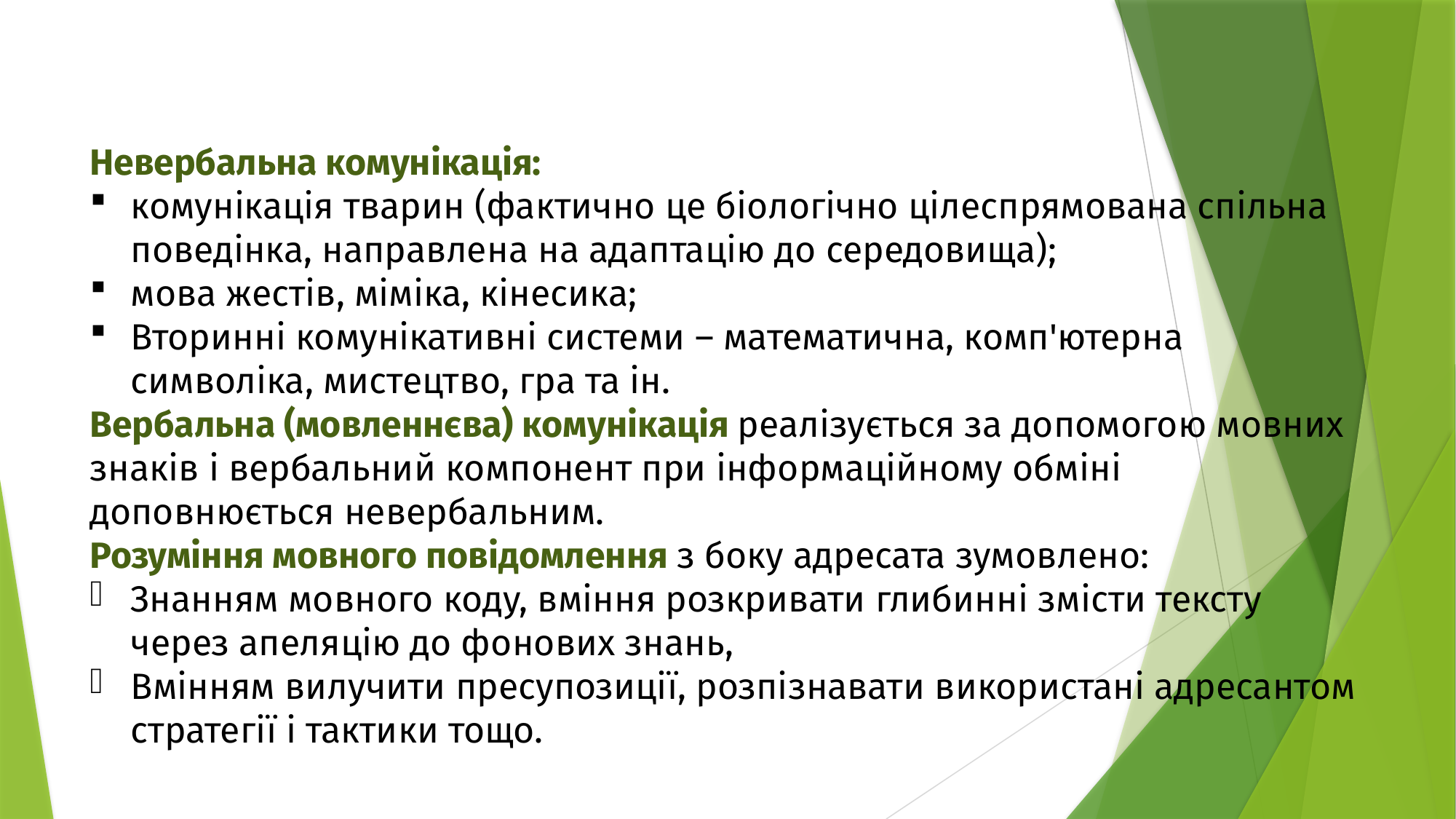

#
Невербальна комунікація:
комунікація тварин (фактично це біологічно цілеспрямована спільна поведінка, направлена на адаптацію до середовища);
мова жестів, міміка, кінесика;
Вторинні комунікативні системи – математична, комп'ютерна символіка, мистецтво, гра та ін.
Вербальна (мовленнєва) комунікація реалізується за допомогою мовних знаків і вербальний компонент при інформаційному обміні доповнюється невербальним.
Розуміння мовного повідомлення з боку адресата зумовлено:
Знанням мовного коду, вміння розкривати глибинні змісти тексту через апеляцію до фонових знань,
Вмінням вилучити пресупозиції, розпізнавати використані адресантом стратегії і тактики тощо.